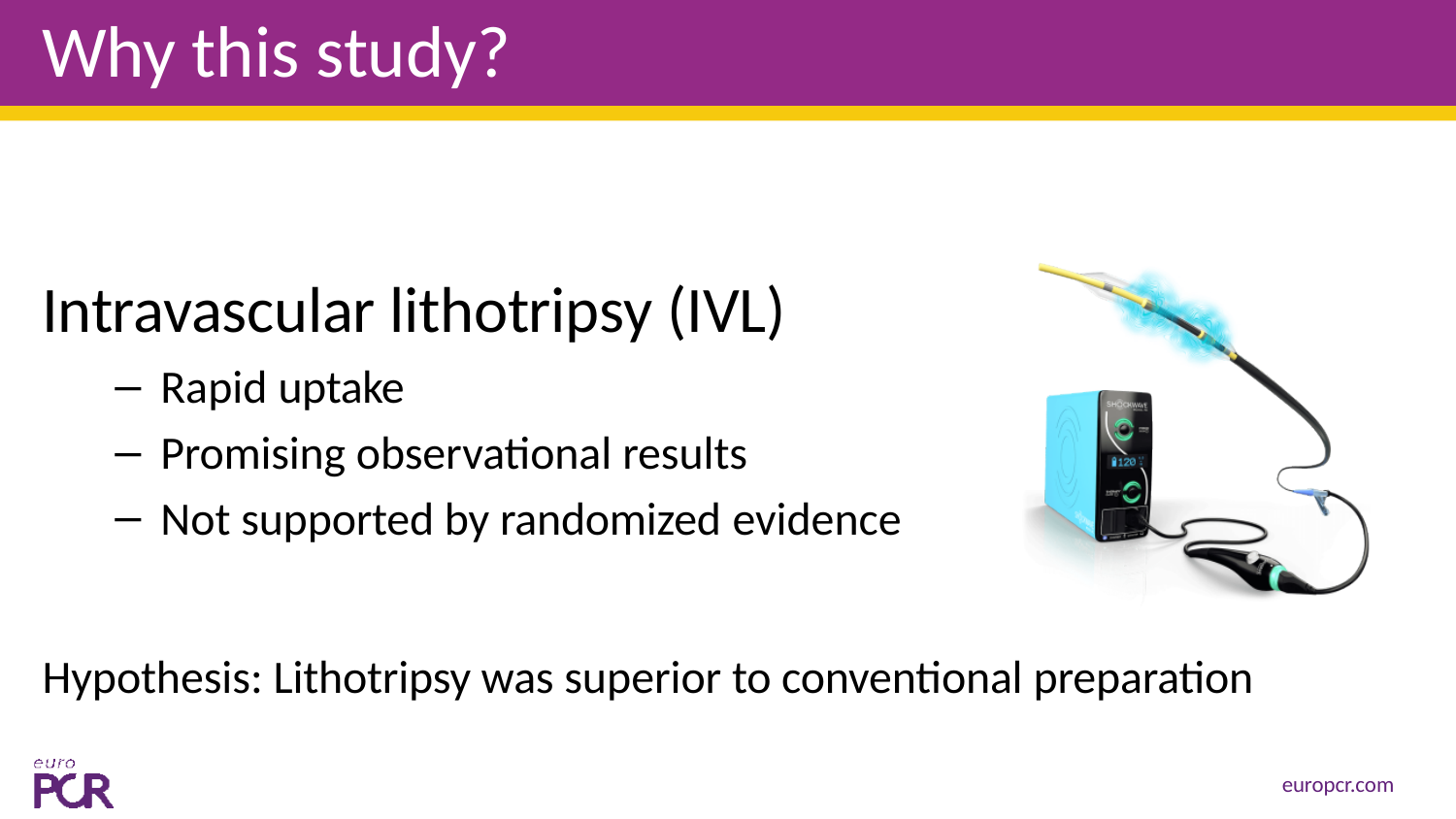

# Why this study?

BALI Trial
NCT04253171
Intravascular lithotripsy (IVL)
Rapid uptake
Promising observational results
Not supported by randomized evidence

Hypothesis: Lithotripsy was superior to conventional preparation

europcr.com